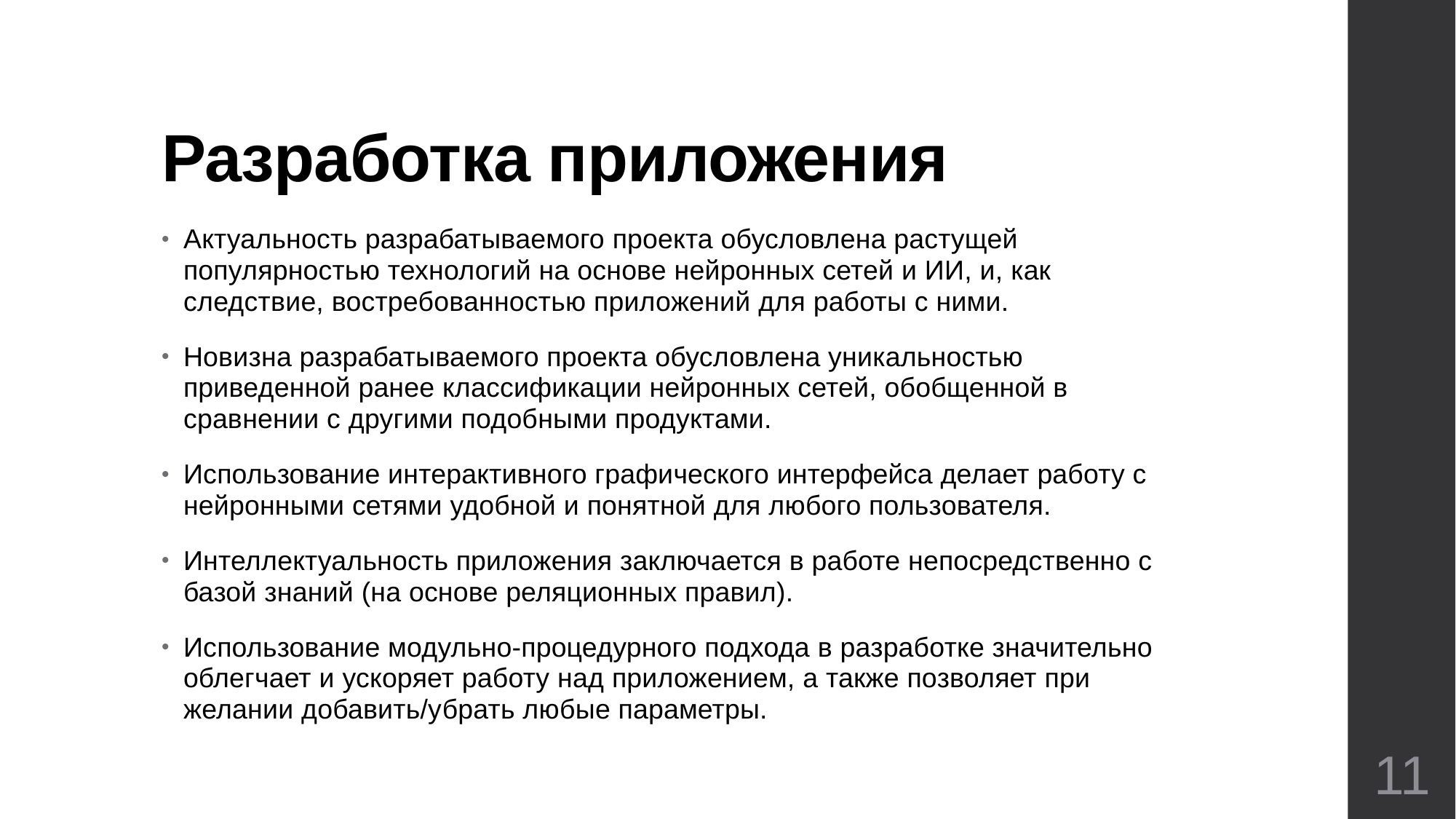

# Разработка приложения
Актуальность разрабатываемого проекта обусловлена растущей популярностью технологий на основе нейронных сетей и ИИ, и, как следствие, востребованностью приложений для работы с ними.
Новизна разрабатываемого проекта обусловлена уникальностью приведенной ранее классификации нейронных сетей, обобщенной в сравнении с другими подобными продуктами.
Использование интерактивного графического интерфейса делает работу с нейронными сетями удобной и понятной для любого пользователя.
Интеллектуальность приложения заключается в работе непосредственно с базой знаний (на основе реляционных правил).
Использование модульно-процедурного подхода в разработке значительно облегчает и ускоряет работу над приложением, а также позволяет при желании добавить/убрать любые параметры.
11